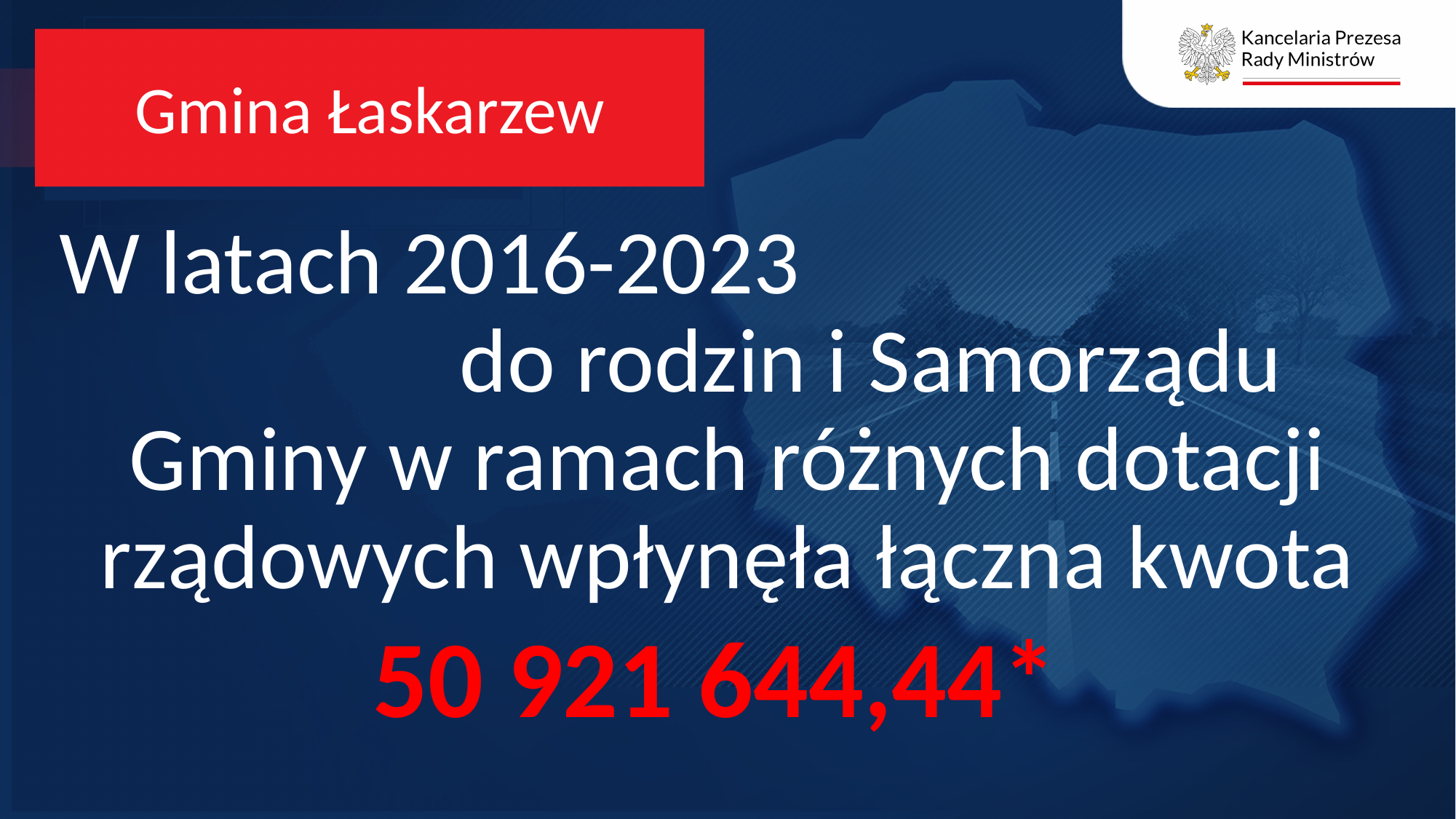

# Gmina Łaskarzew
W latach 2016-2023                                            do rodzin i Samorządu Gminy w ramach różnych dotacji rządowych wpłynęła łączna kwota
50 921 644,44*